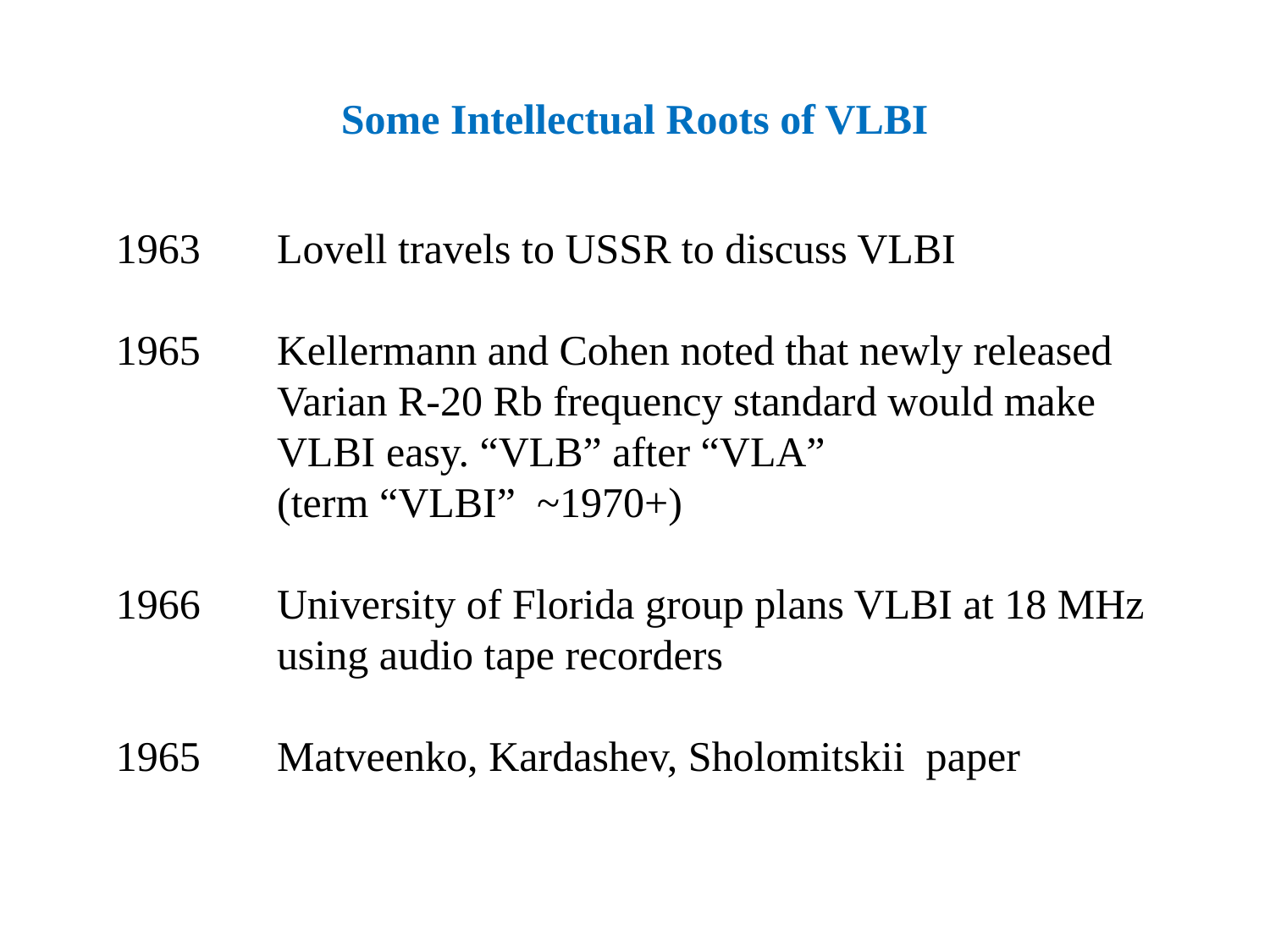

# Some Intellectual Roots of VLBI
1963

1965

1966

1965
Lovell travels to USSR to discuss VLBI

Kellermann and Cohen noted that newly released Varian R-20 Rb frequency standard would make VLBI easy. “VLB” after “VLA”
(term “VLBI”  ~1970+)

University of Florida group plans VLBI at 18 MHz using audio tape recorders

Matveenko, Kardashev, Sholomitskii  paper